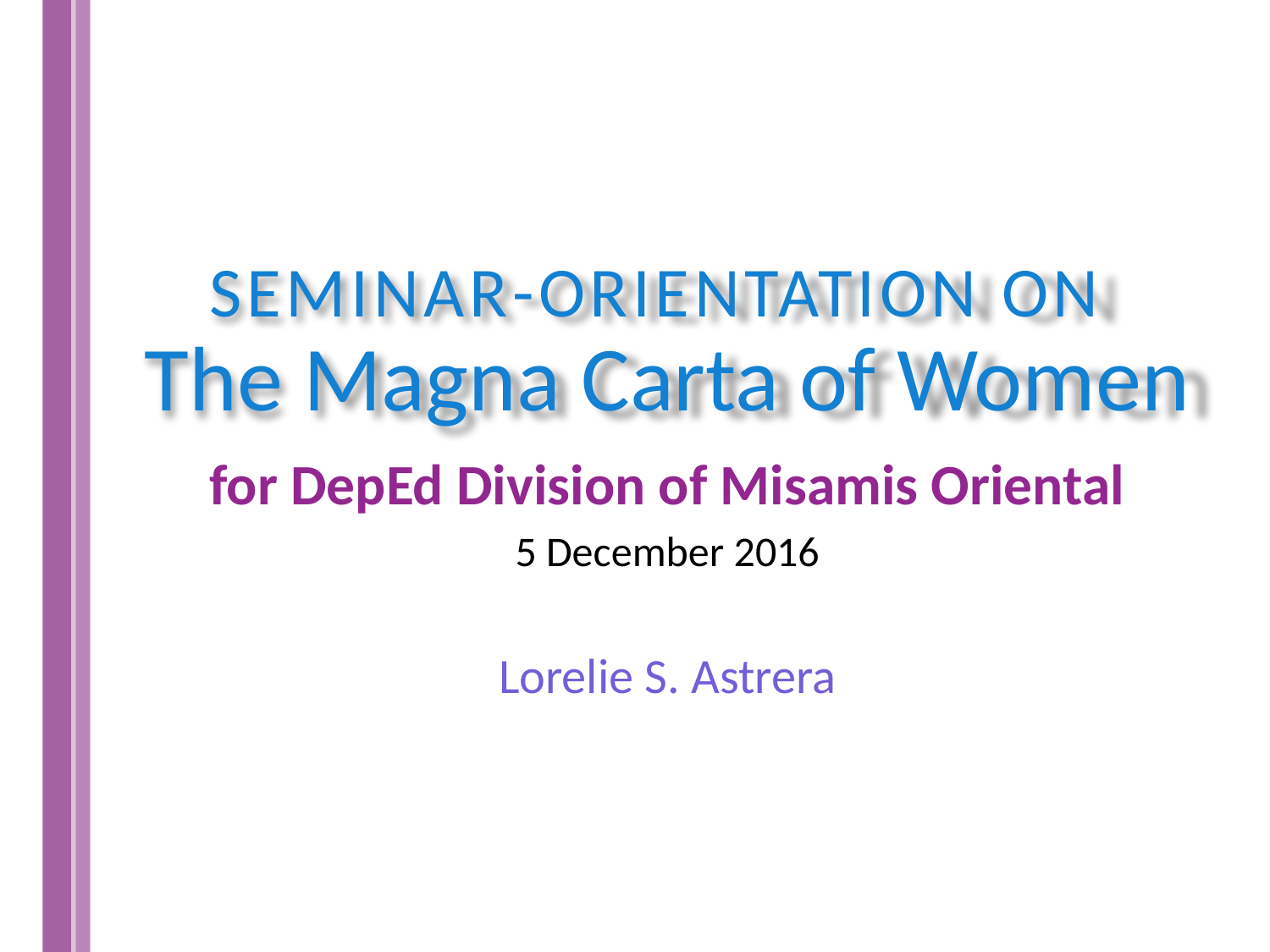

# SEMINAR-ORIENTATION ON The Magna Carta of Women
for DepEd Division of Misamis Oriental
5 December 2016

Lorelie S. Astrera